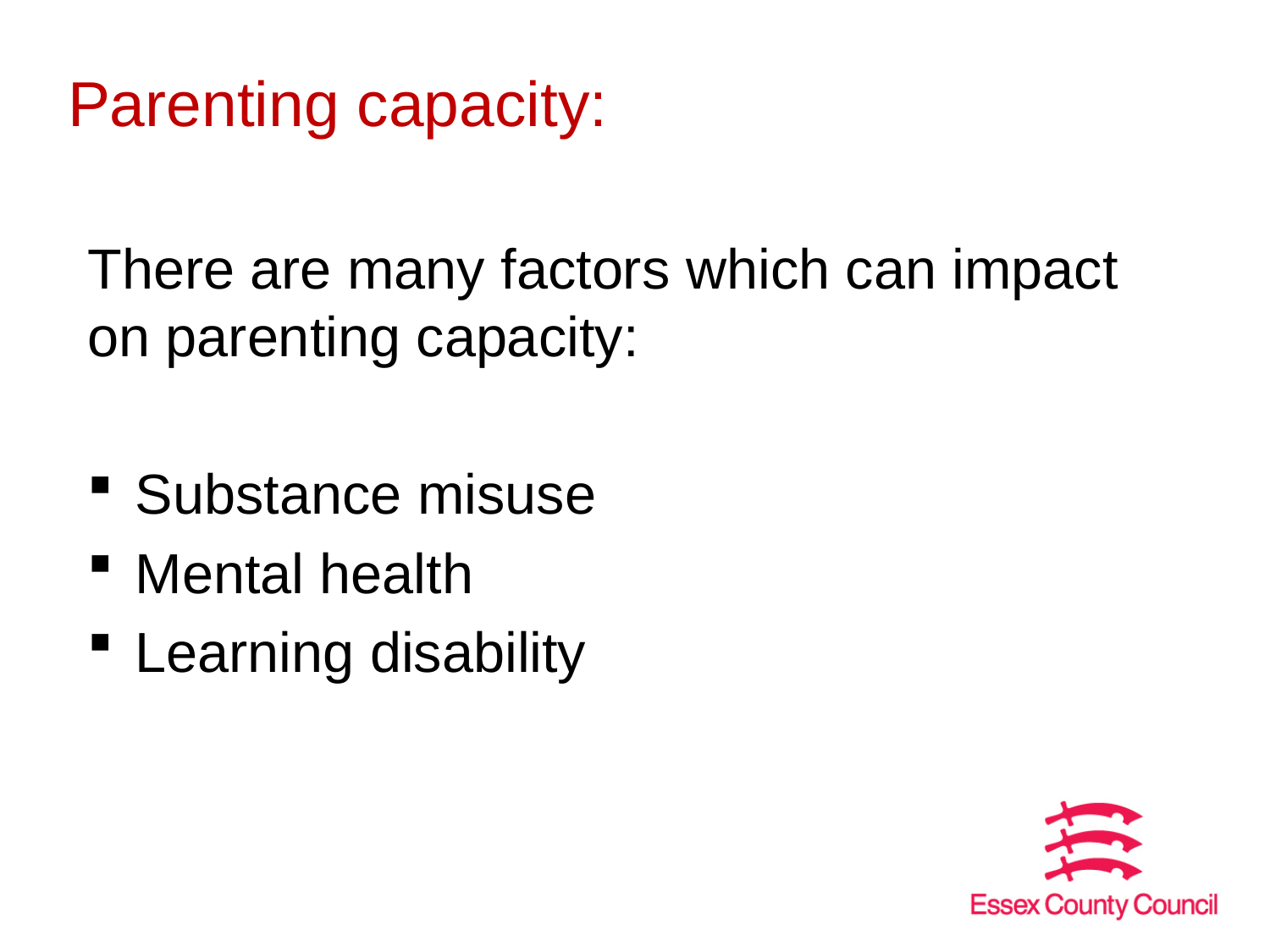

# Parenting capacity:
There are many factors which can impact on parenting capacity:

Substance misuse
Mental health
Learning disability